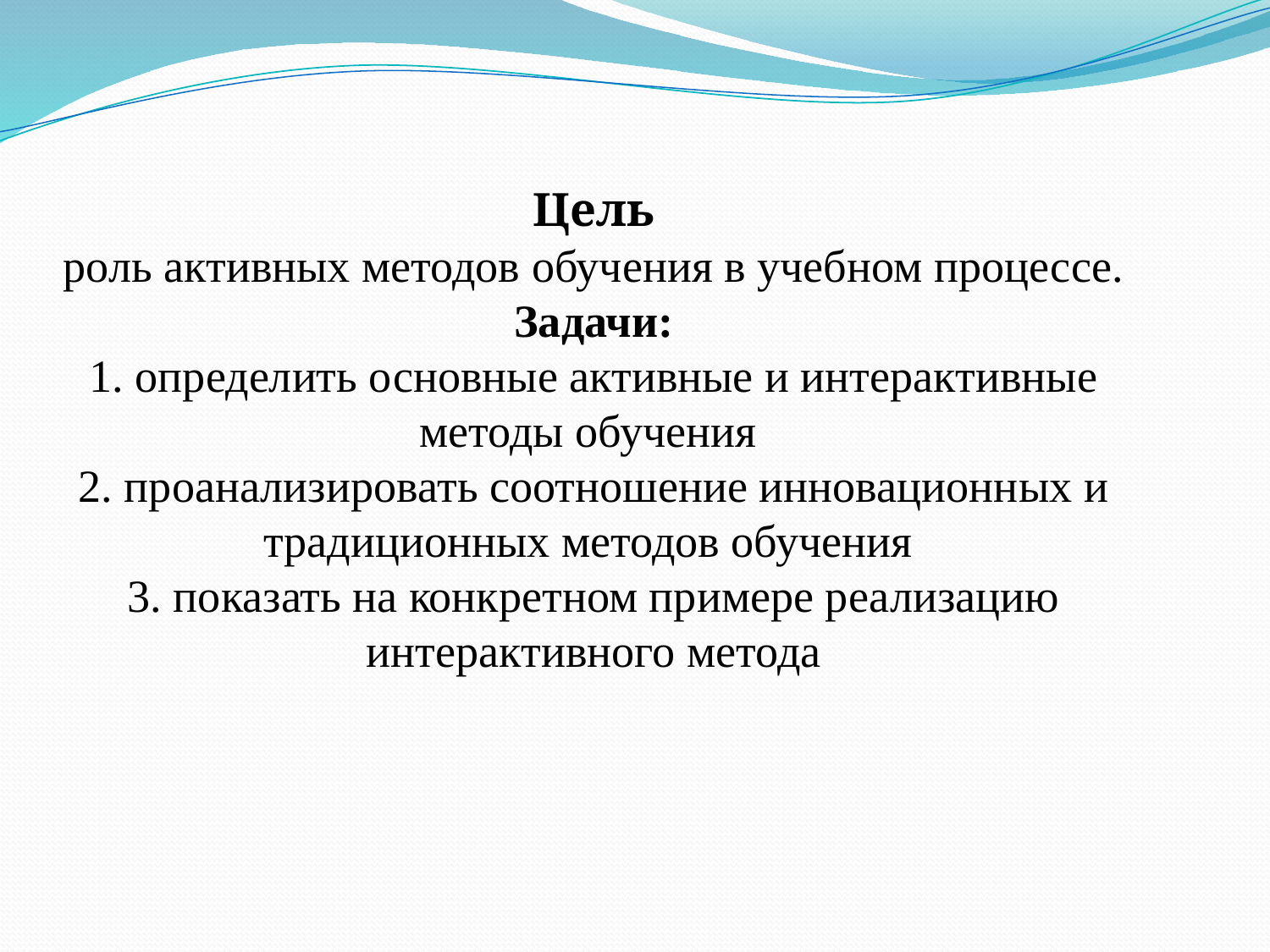

Цель
роль активных методов обучения в учебном процессе.
Задачи:
1. определить основные активные и интерактивные методы обучения
2. проанализировать соотношение инновационных и традиционных методов обучения
3. показать на конкретном примере реализацию интерактивного метода